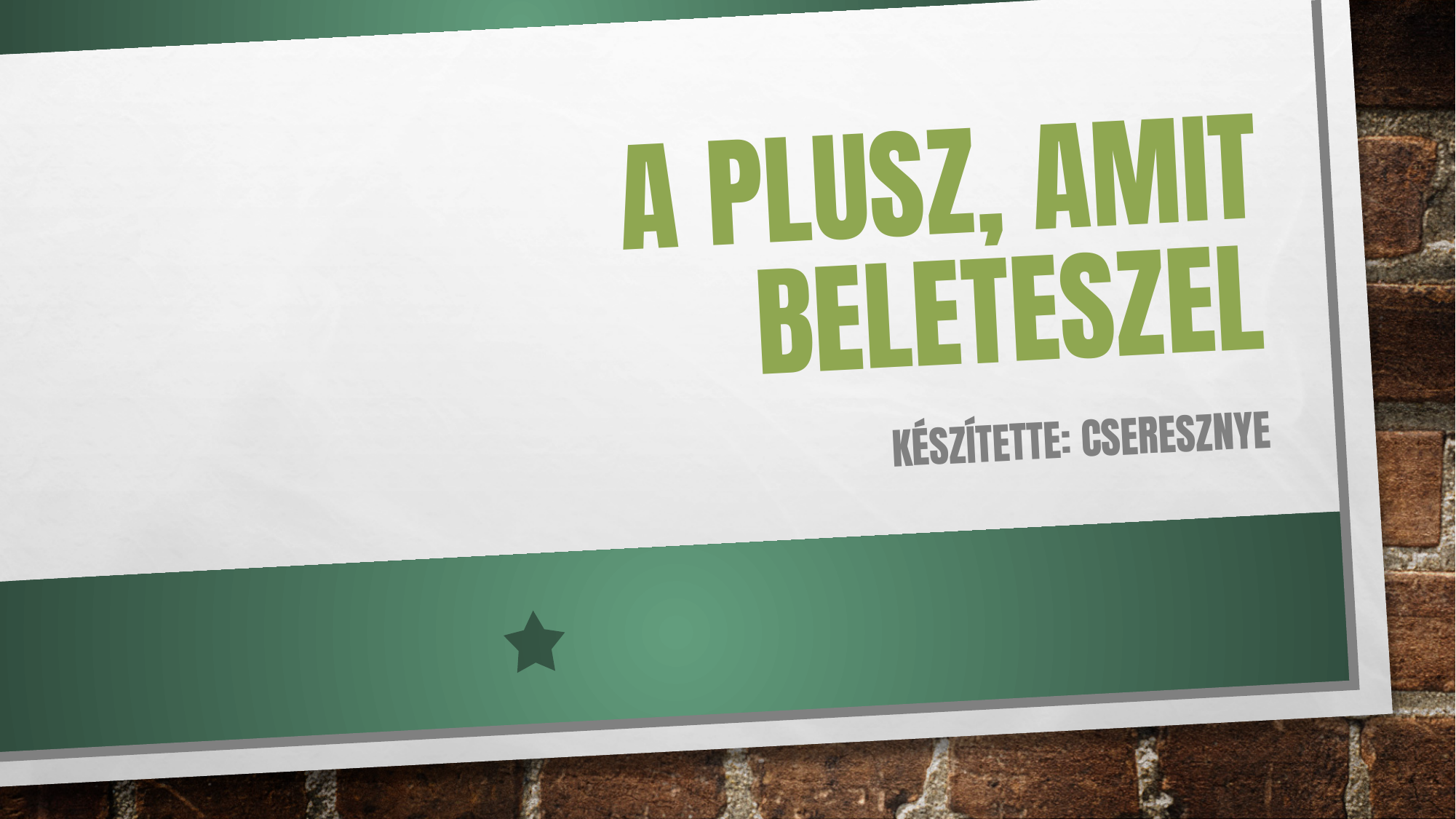

# A plusz, amit beleteszel
Készítette: Cseresznye